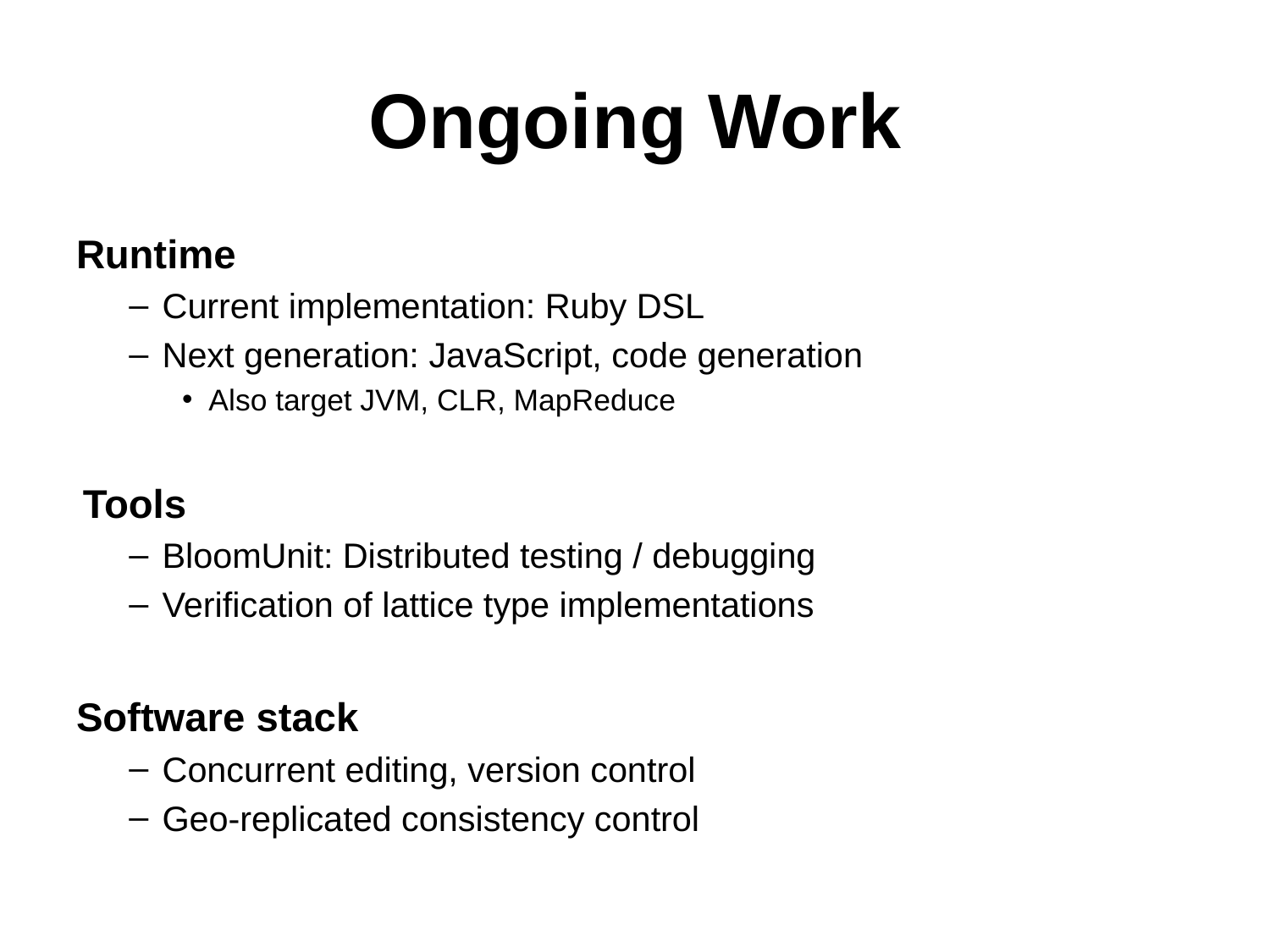

# Ongoing Work
Runtime
Current implementation: Ruby DSL
Next generation: JavaScript, code generation
Also target JVM, CLR, MapReduce

Tools
BloomUnit: Distributed testing / debugging
Verification of lattice type implementations

Software stack
Concurrent editing, version control
Geo-replicated consistency control